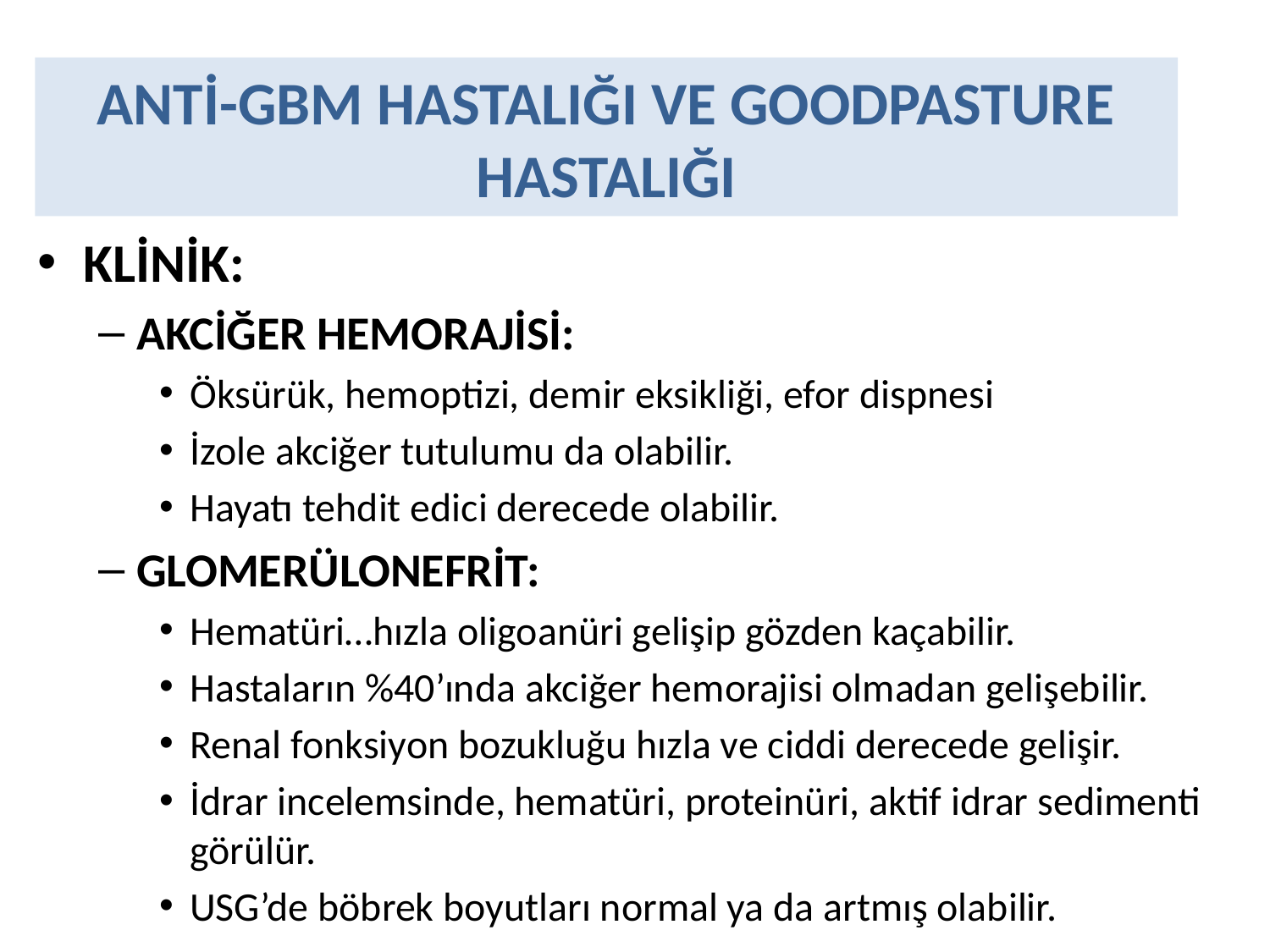

# ANTİ-GBM HASTALIĞI VE GOODPASTURE HASTALIĞI
KLİNİK:
AKCİĞER HEMORAJİSİ:
Öksürük, hemoptizi, demir eksikliği, efor dispnesi
İzole akciğer tutulumu da olabilir.
Hayatı tehdit edici derecede olabilir.
GLOMERÜLONEFRİT:
Hematüri…hızla oligoanüri gelişip gözden kaçabilir.
Hastaların %40’ında akciğer hemorajisi olmadan gelişebilir.
Renal fonksiyon bozukluğu hızla ve ciddi derecede gelişir.
İdrar incelemsinde, hematüri, proteinüri, aktif idrar sedimenti görülür.
USG’de böbrek boyutları normal ya da artmış olabilir.